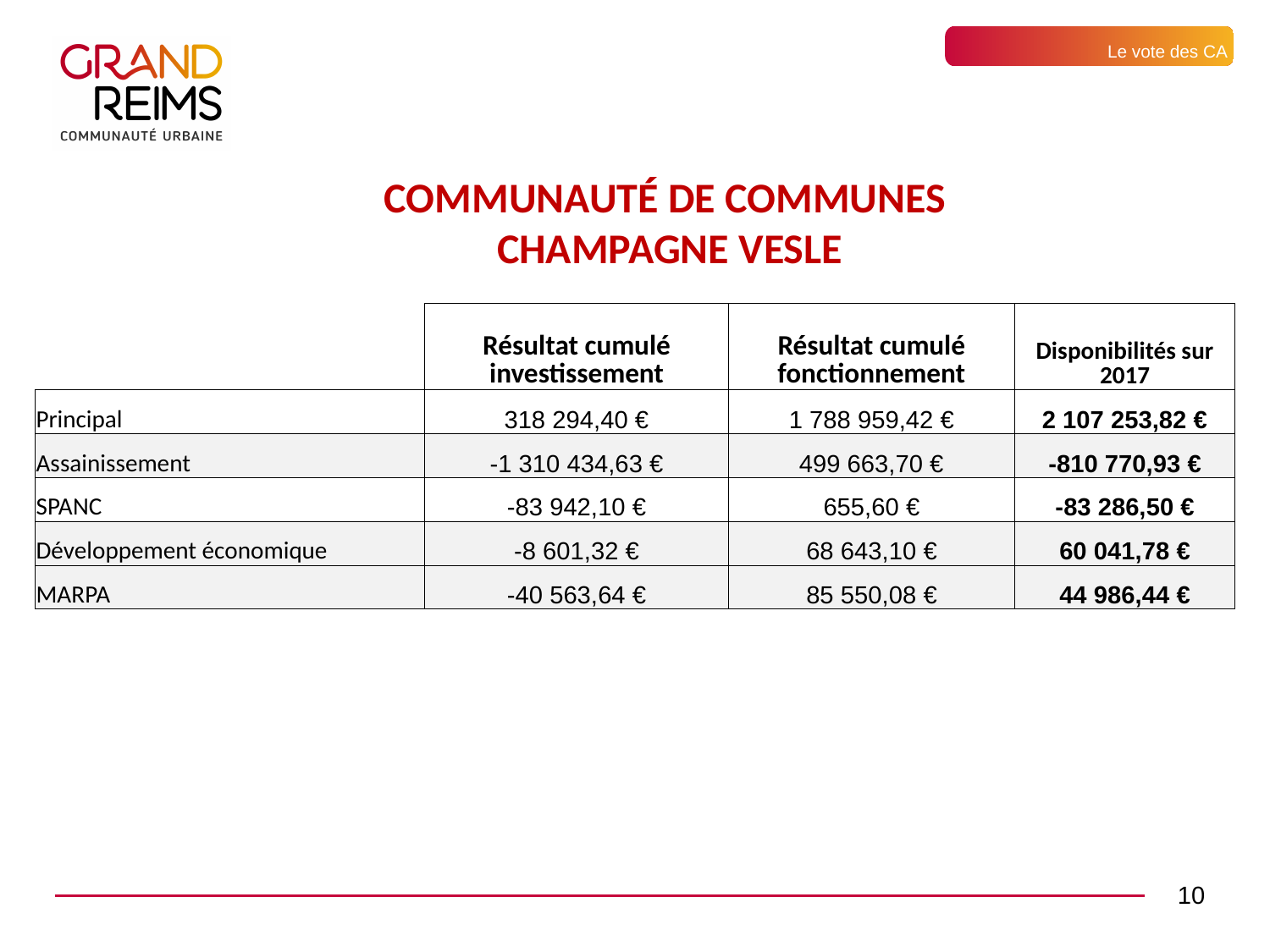

Le vote des CA
COMMUNAUTé de communes
Champagne Vesle

|  | Résultat cumulé investissement | Résultat cumulé fonctionnement | Disponibilités sur 2017 |
| --- | --- | --- | --- |
| Principal | 318 294,40 € | 1 788 959,42 € | 2 107 253,82 € |
| Assainissement | -1 310 434,63 € | 499 663,70 € | -810 770,93 € |
| SPANC | -83 942,10 € | 655,60 € | -83 286,50 € |
| Développement économique | -8 601,32 € | 68 643,10 € | 60 041,78 € |
| MARPA | -40 563,64 € | 85 550,08 € | 44 986,44 € |